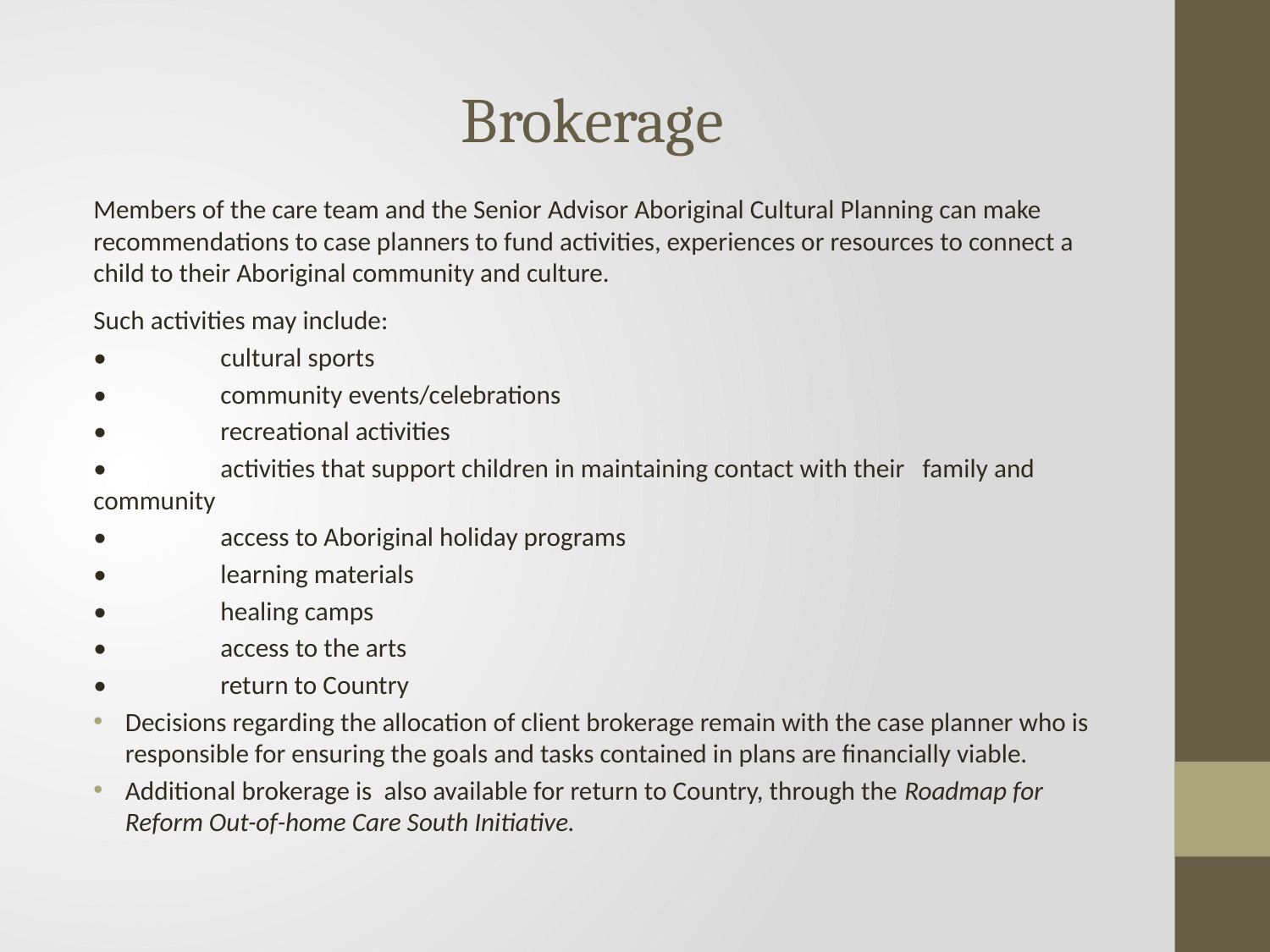

# Brokerage
Members of the care team and the Senior Advisor Aboriginal Cultural Planning can make recommendations to case planners to fund activities, experiences or resources to connect a child to their Aboriginal community and culture.
Such activities may include:
•	cultural sports
•	community events/celebrations
•	recreational activities
•	activities that support children in maintaining contact with their   family and    	community
•	access to Aboriginal holiday programs
•	learning materials
•	healing camps
•	access to the arts
• 	return to Country
Decisions regarding the allocation of client brokerage remain with the case planner who is responsible for ensuring the goals and tasks contained in plans are financially viable.
Additional brokerage is  also available for return to Country, through the Roadmap for Reform Out-of-home Care South Initiative.